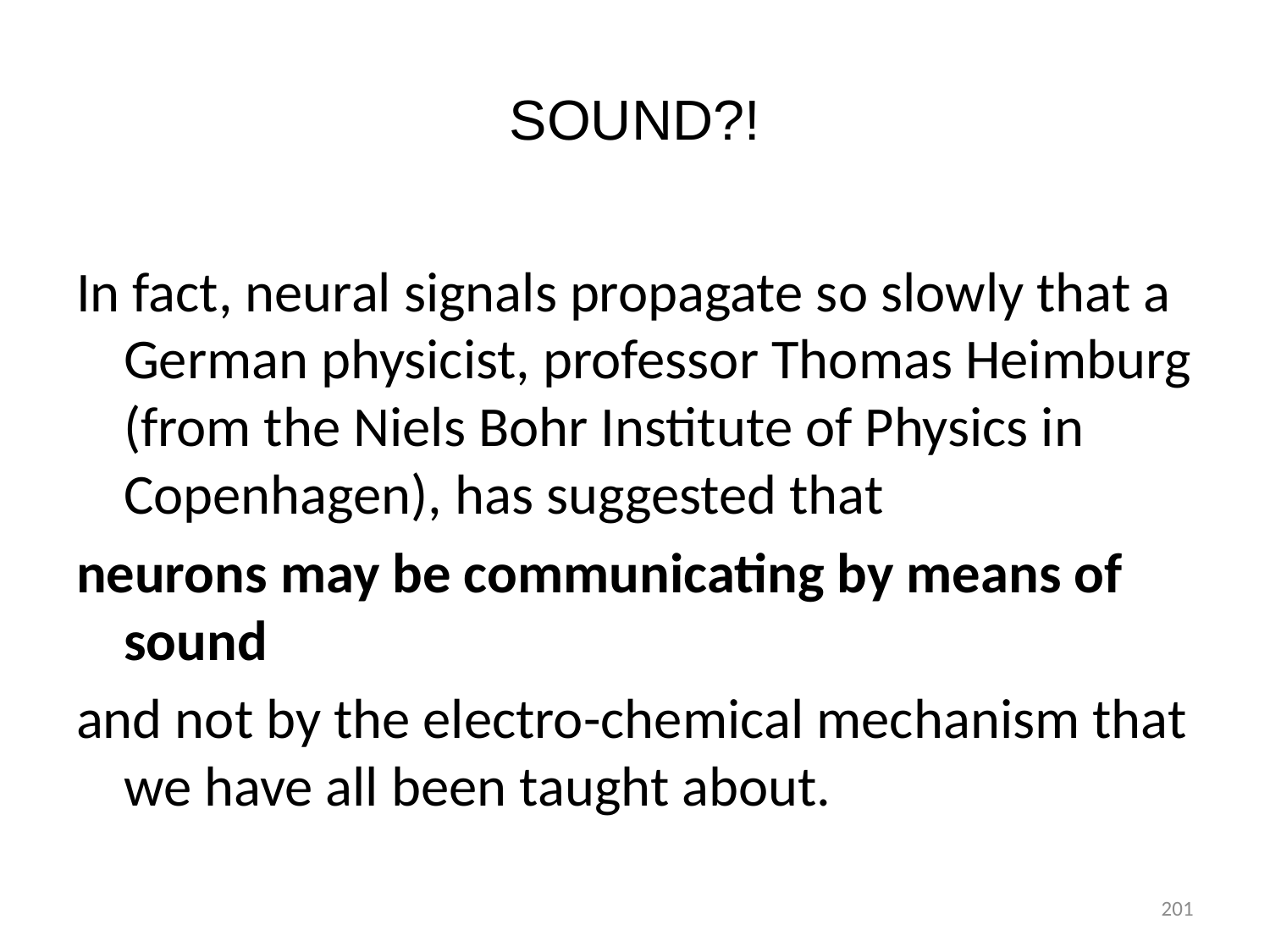

# SOUND?!
In fact, neural signals propagate so slowly that a German physicist, professor Thomas Heimburg (from the Niels Bohr Institute of Physics in Copenhagen), has suggested that
neurons may be communicating by means of sound
and not by the electro-chemical mechanism that we have all been taught about.
201